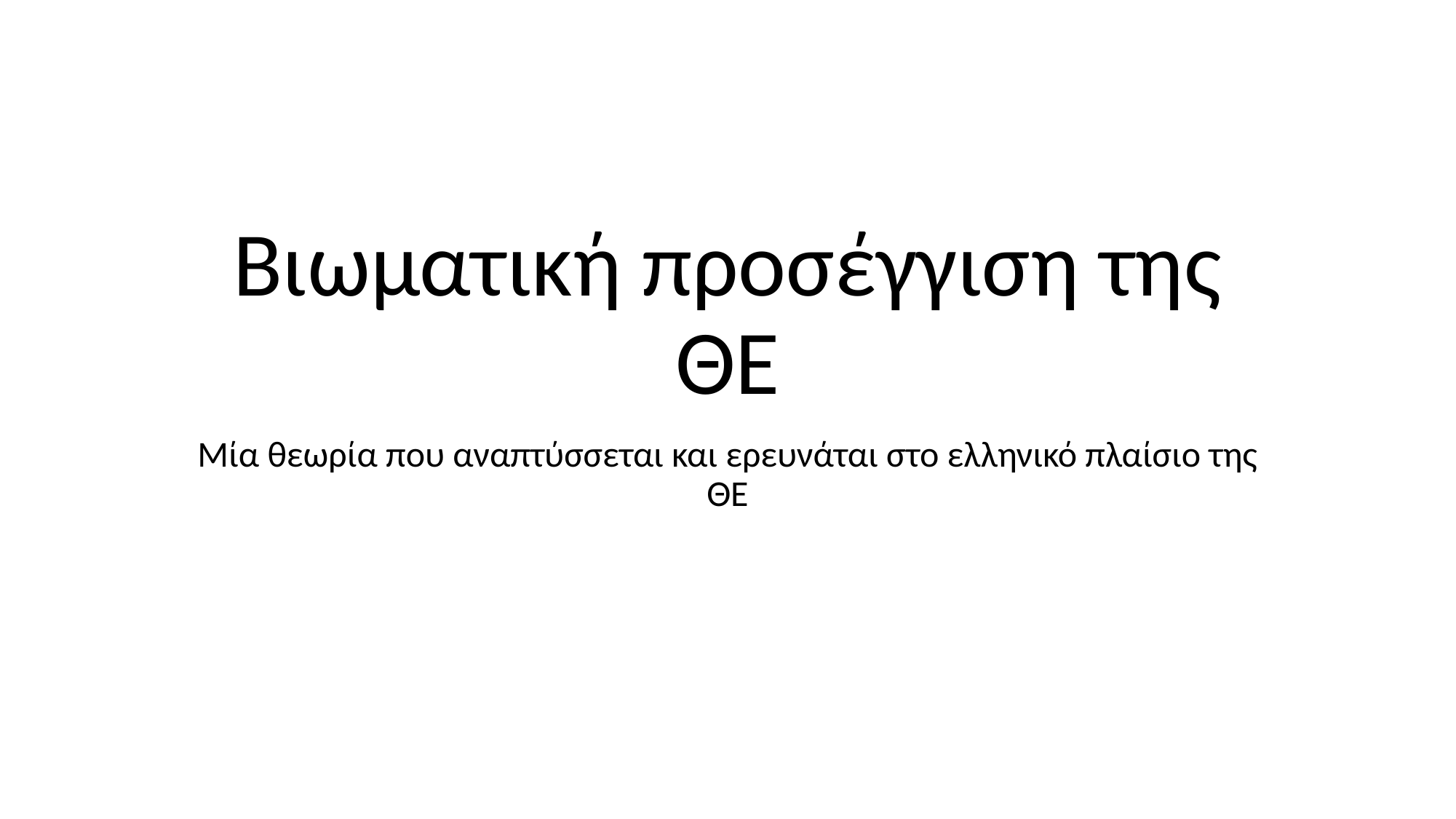

# Βιωματική προσέγγιση της ΘΕ
Μία θεωρία που αναπτύσσεται και ερευνάται στο ελληνικό πλαίσιο της ΘΕ